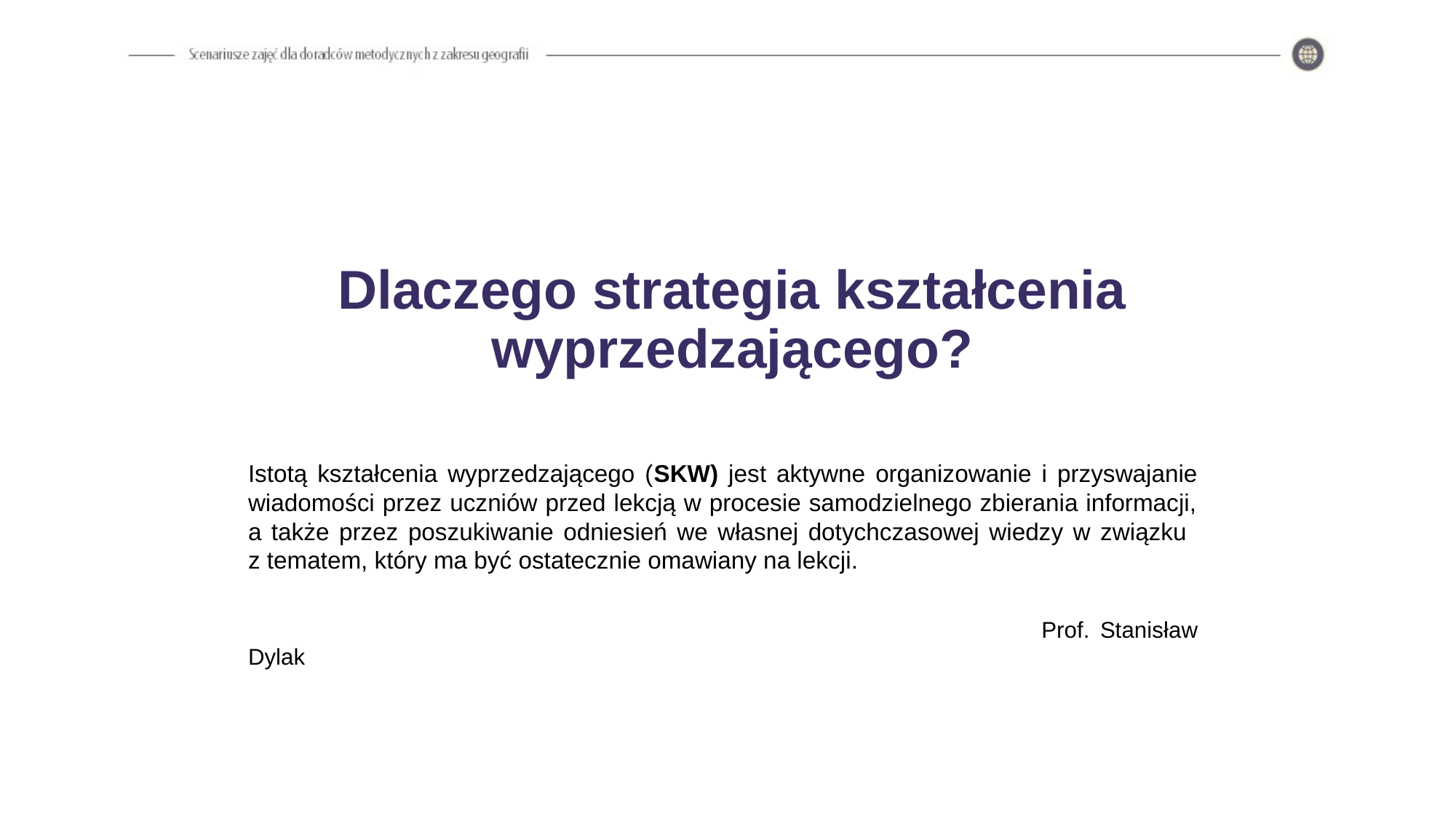

Dlaczego strategia kształcenia wyprzedzającego?

Istotą kształcenia wyprzedzającego (SKW) jest aktywne organizowanie i przyswajanie wiadomości przez uczniów przed lekcją w procesie samodzielnego zbierania informacji, a także przez poszukiwanie odniesień we własnej dotychczasowej wiedzy w związku
z tematem, który ma być ostatecznie omawiany na lekcji.

						             Prof. Stanisław Dylak